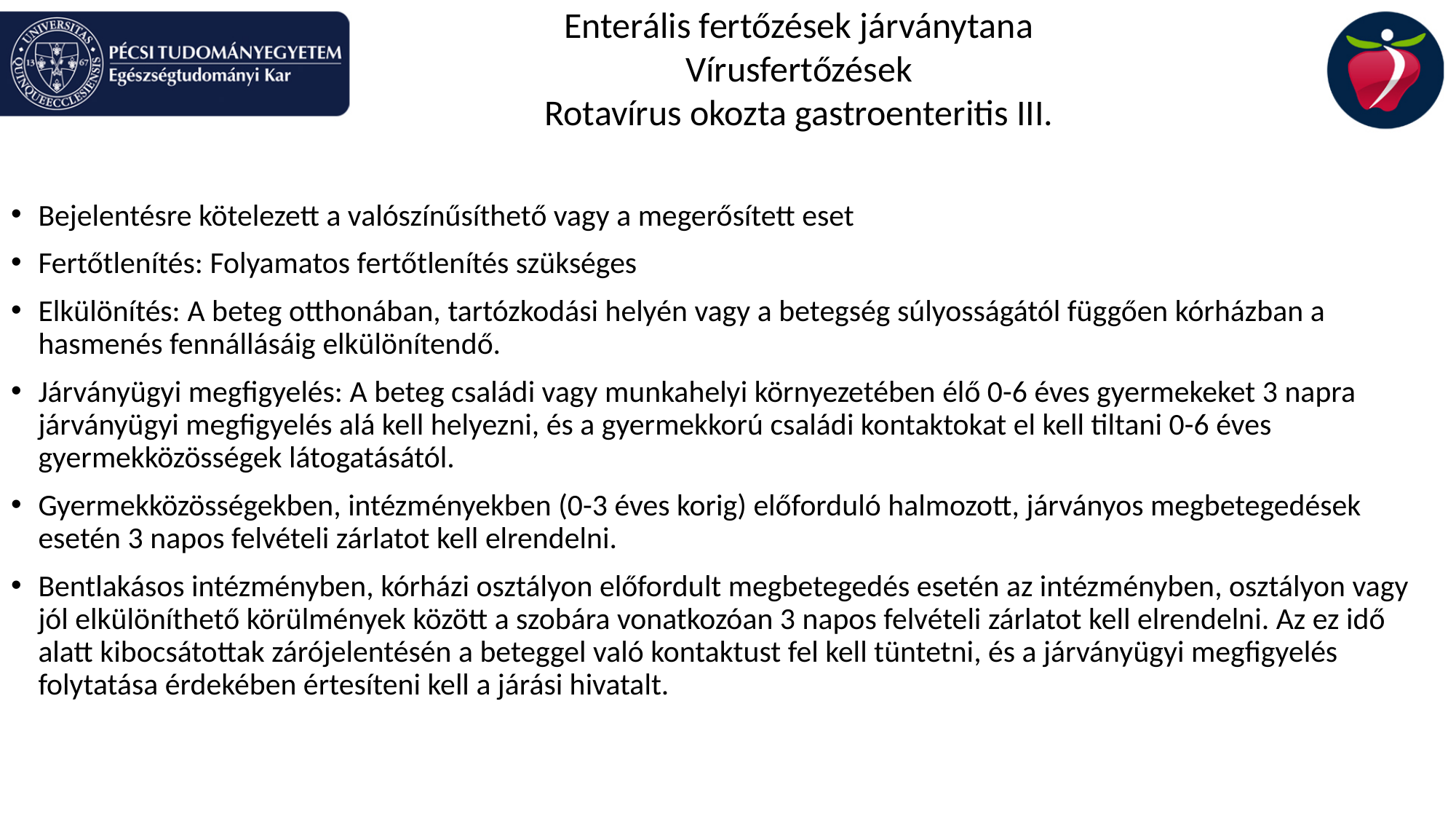

Enterális fertőzések járványtana
Vírusfertőzések
Rotavírus okozta gastroenteritis III.

Bejelentésre kötelezett a valószínűsíthető vagy a megerősített eset
Fertőtlenítés: Folyamatos fertőtlenítés szükséges
Elkülönítés: A beteg otthonában, tartózkodási helyén vagy a betegség súlyosságától függően kórházban a hasmenés fennállásáig elkülönítendő.
Járványügyi megfigyelés: A beteg családi vagy munkahelyi környezetében élő 0-6 éves gyermekeket 3 napra járványügyi megfigyelés alá kell helyezni, és a gyermekkorú családi kontaktokat el kell tiltani 0-6 éves gyermekközösségek látogatásától.
Gyermekközösségekben, intézményekben (0-3 éves korig) előforduló halmozott, járványos megbetegedések esetén 3 napos felvételi zárlatot kell elrendelni.
Bentlakásos intézményben, kórházi osztályon előfordult megbetegedés esetén az intézményben, osztályon vagy jól elkülöníthető körülmények között a szobára vonatkozóan 3 napos felvételi zárlatot kell elrendelni. Az ez idő alatt kibocsátottak zárójelentésén a beteggel való kontaktust fel kell tüntetni, és a járványügyi megfigyelés folytatása érdekében értesíteni kell a járási hivatalt.